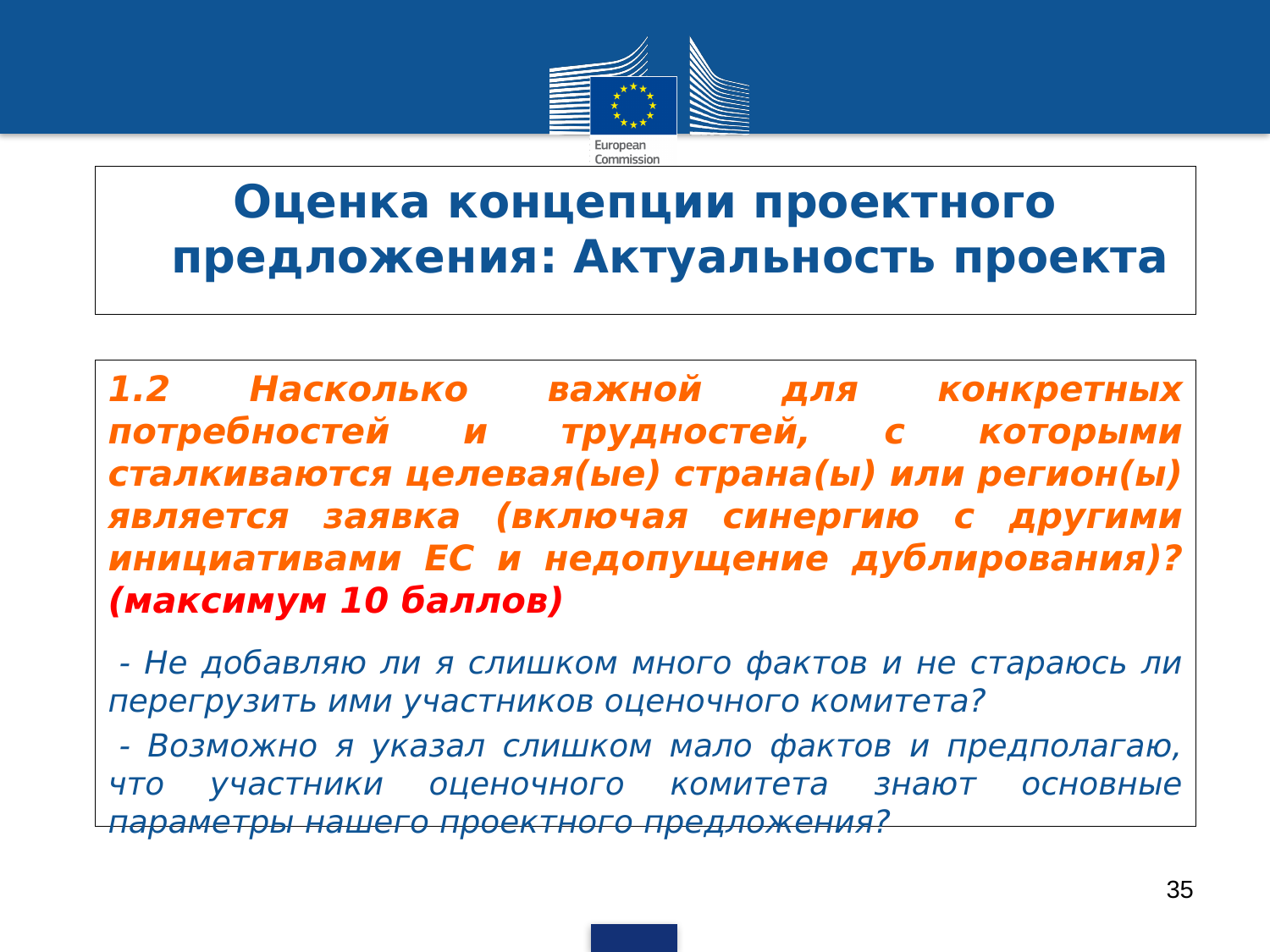

# Оценка концепции проектного предложения: Актуальность проекта
1.2 Насколько важной для конкретных потребностей и трудностей, с которыми сталкиваются целевая(ые) страна(ы) или регион(ы) является заявка (включая синергию с другими инициативами ЕС и недопущение дублирования)? (максимум 10 баллов)

- Не добавляю ли я слишком много фактов и не стараюсь ли перегрузить ими участников оценочного комитета?
- Возможно я указал слишком мало фактов и предполагаю, что участники оценочного комитета знают основные параметры нашего проектного предложения?
35